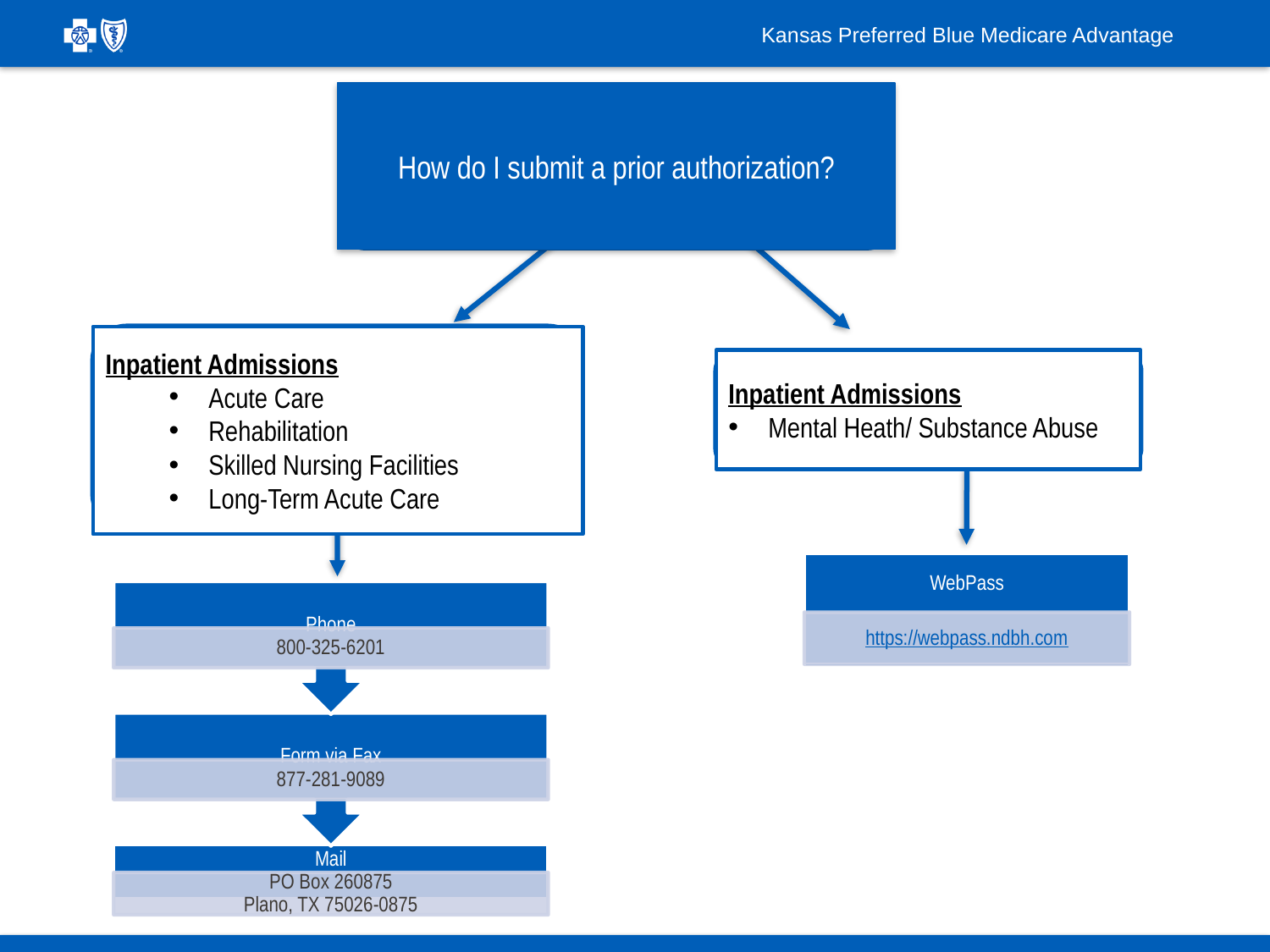

Kansas Preferred Blue Medicare Advantage
How do I submit a prior authorization?
How do I submit a prior authorization?
Inpatient Admissions
Acute Care
Rehabilitation
Skilled Nursing Facilities
Long-Term Acute Care
Inpatient Admissions
Acute Care
Rehabilitation
Skilled Nursing Facilities
Long-Term Acute Care
Inpatient Admissions
Mental Heath/ Substance Abuse
Inpatient Admissions
Mental Heath/ Substance Abuse
WebPass
https://webpass.ndbh.com
Mail
PO Box 260875
Plano, TX 75026-0875
Form via Fax
877-281-9089
Phone
800-325-6201